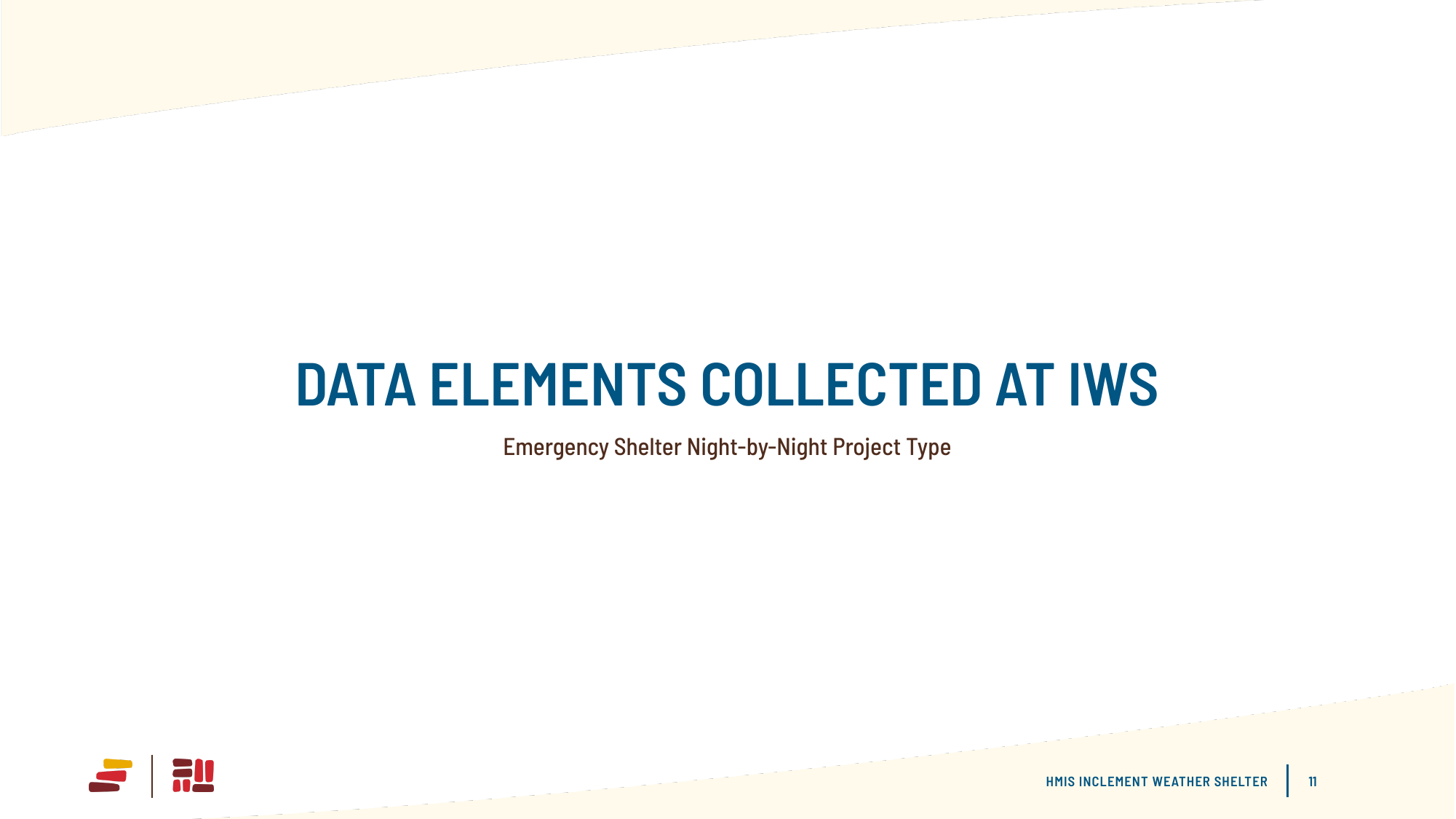

# Data Elements Collected at iws
Emergency Shelter Night-by-Night Project Type
HMIS Inclement Weather Shelter
11